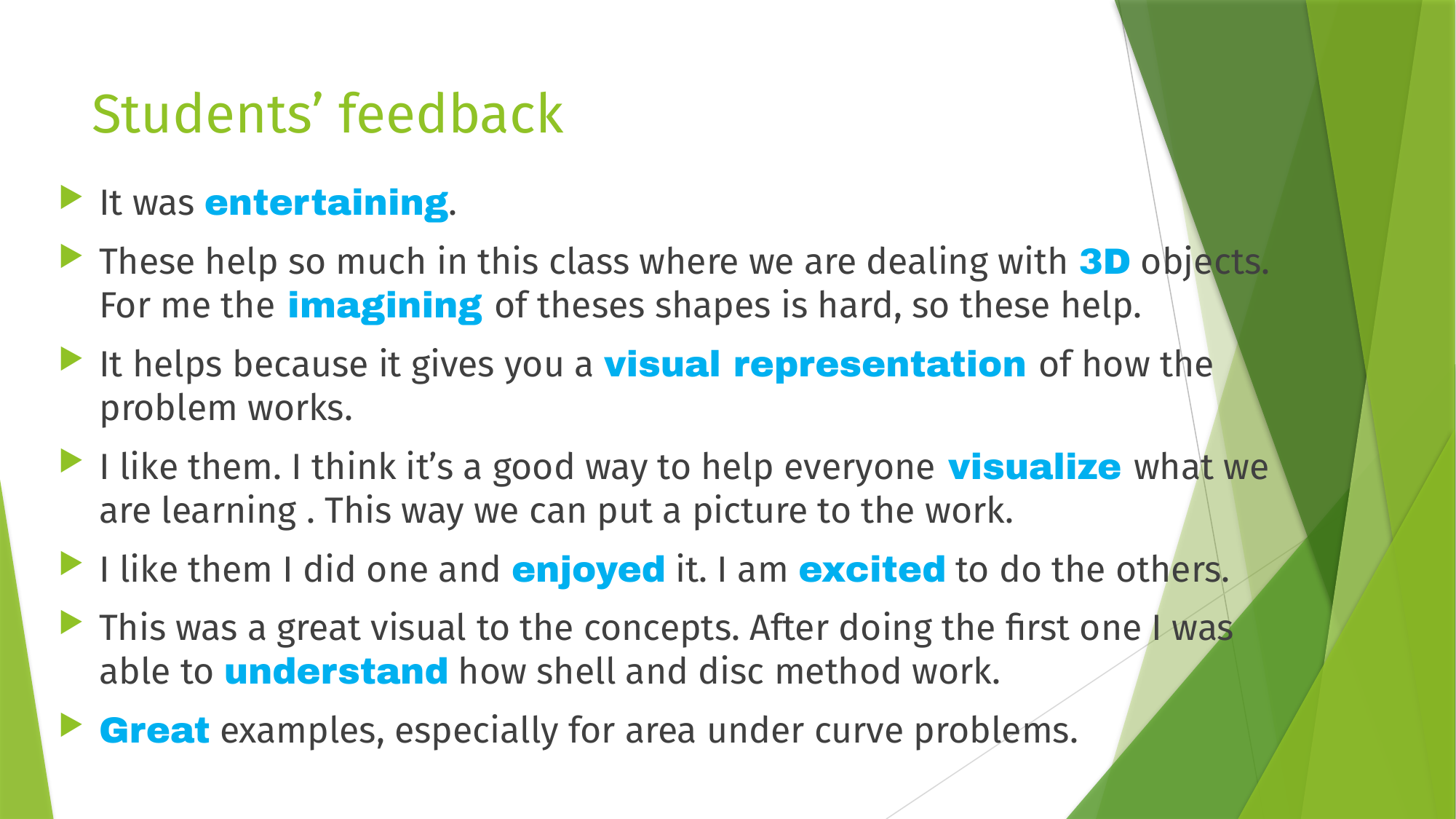

# Students’ feedback
It was entertaining.
These help so much in this class where we are dealing with 3D objects. For me the imagining of theses shapes is hard, so these help.
It helps because it gives you a visual representation of how the problem works.
I like them. I think it’s a good way to help everyone visualize what we are learning . This way we can put a picture to the work.
I like them I did one and enjoyed it. I am excited to do the others.
This was a great visual to the concepts. After doing the first one I was able to understand how shell and disc method work.
Great examples, especially for area under curve problems.